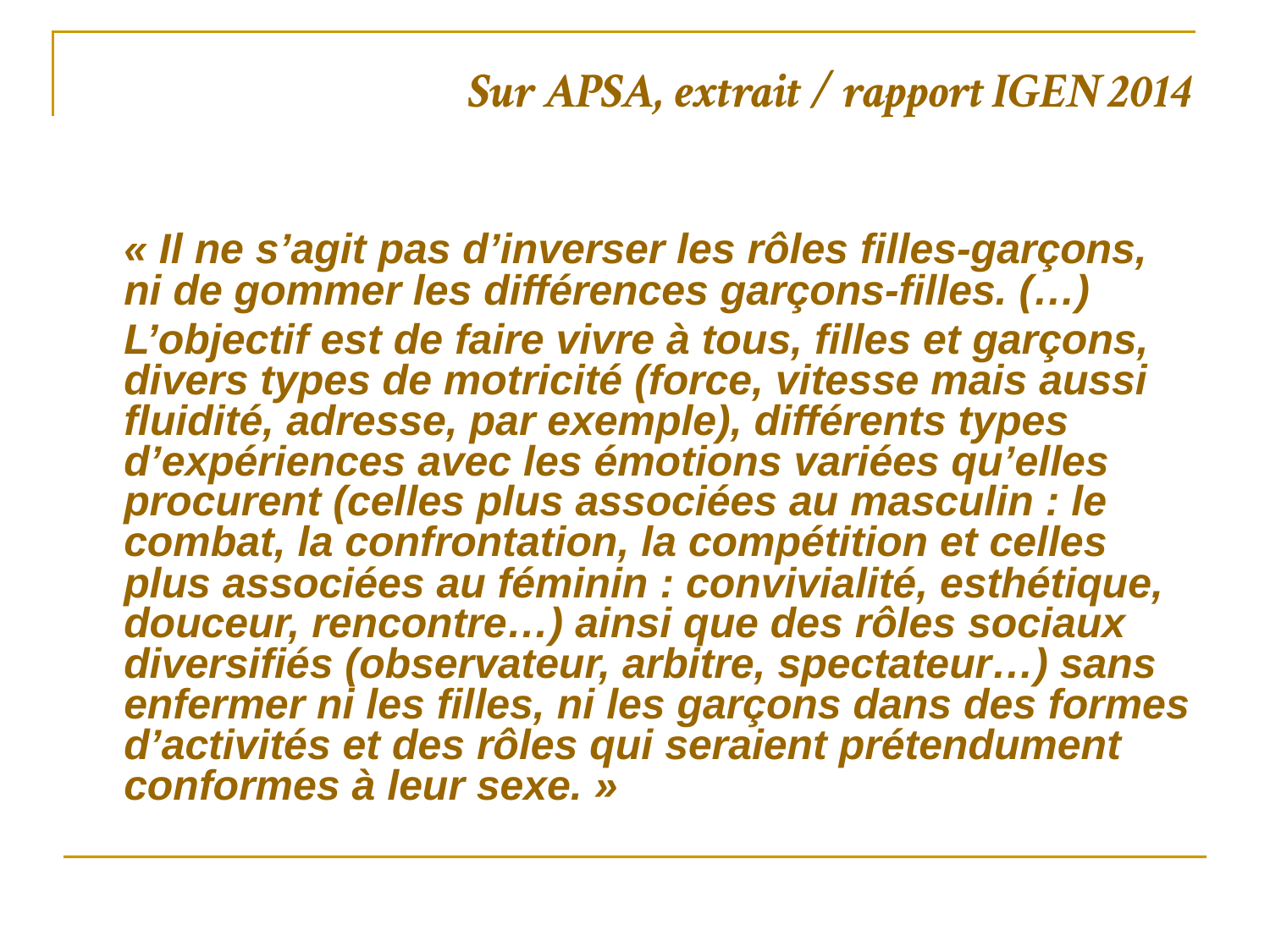

# Sur APSA, extrait / rapport IGEN 2014
	« Il ne s’agit pas d’inverser les rôles filles-garçons, ni de gommer les différences garçons-filles. (…)
	L’objectif est de faire vivre à tous, filles et garçons, divers types de motricité (force, vitesse mais aussi fluidité, adresse, par exemple), différents types d’expériences avec les émotions variées qu’elles procurent (celles plus associées au masculin : le combat, la confrontation, la compétition et celles plus associées au féminin : convivialité, esthétique, douceur, rencontre…) ainsi que des rôles sociaux diversifiés (observateur, arbitre, spectateur…) sans enfermer ni les filles, ni les garçons dans des formes d’activités et des rôles qui seraient prétendument conformes à leur sexe. »